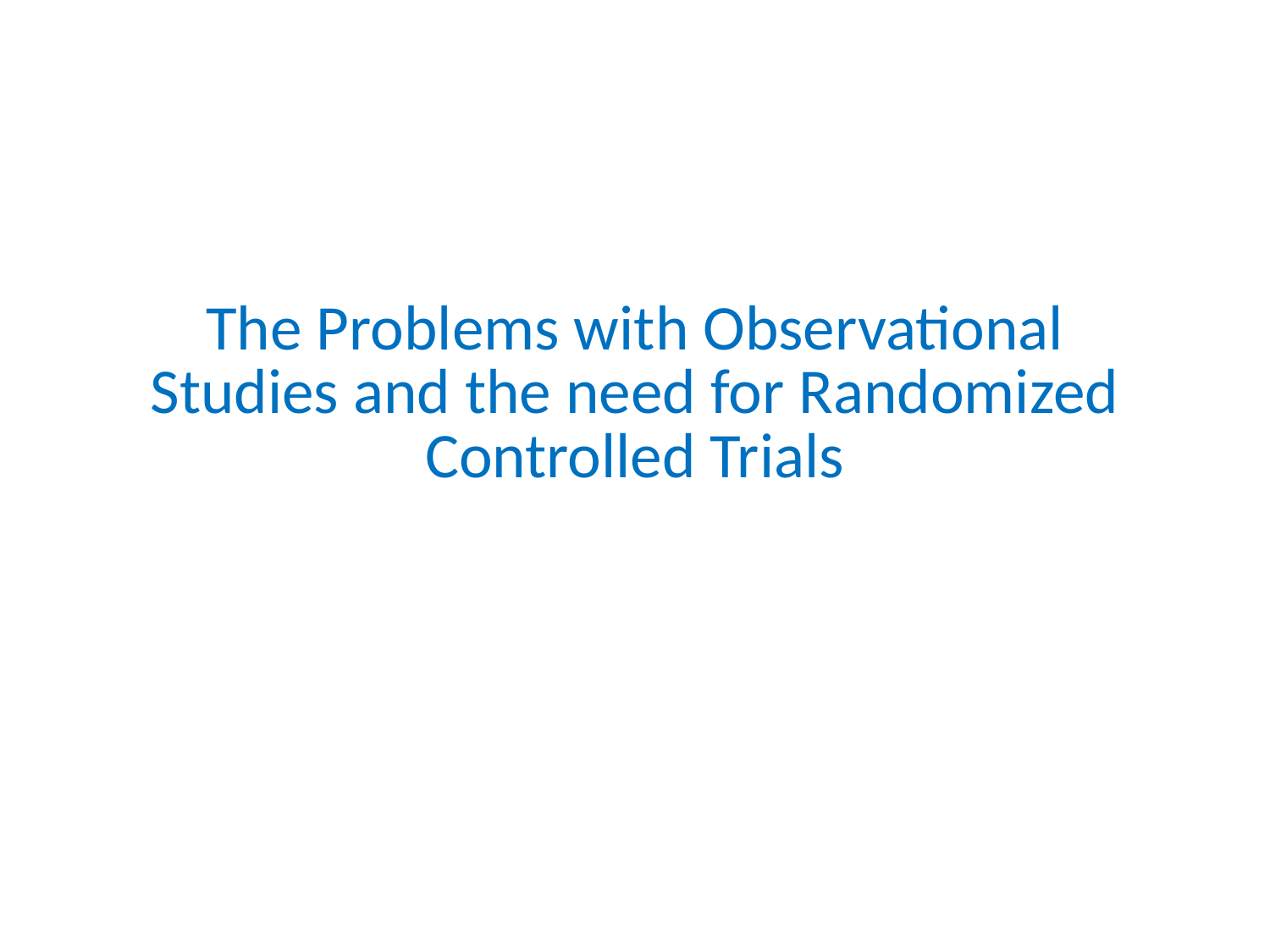

# The Problems with Observational Studies and the need for Randomized Controlled Trials